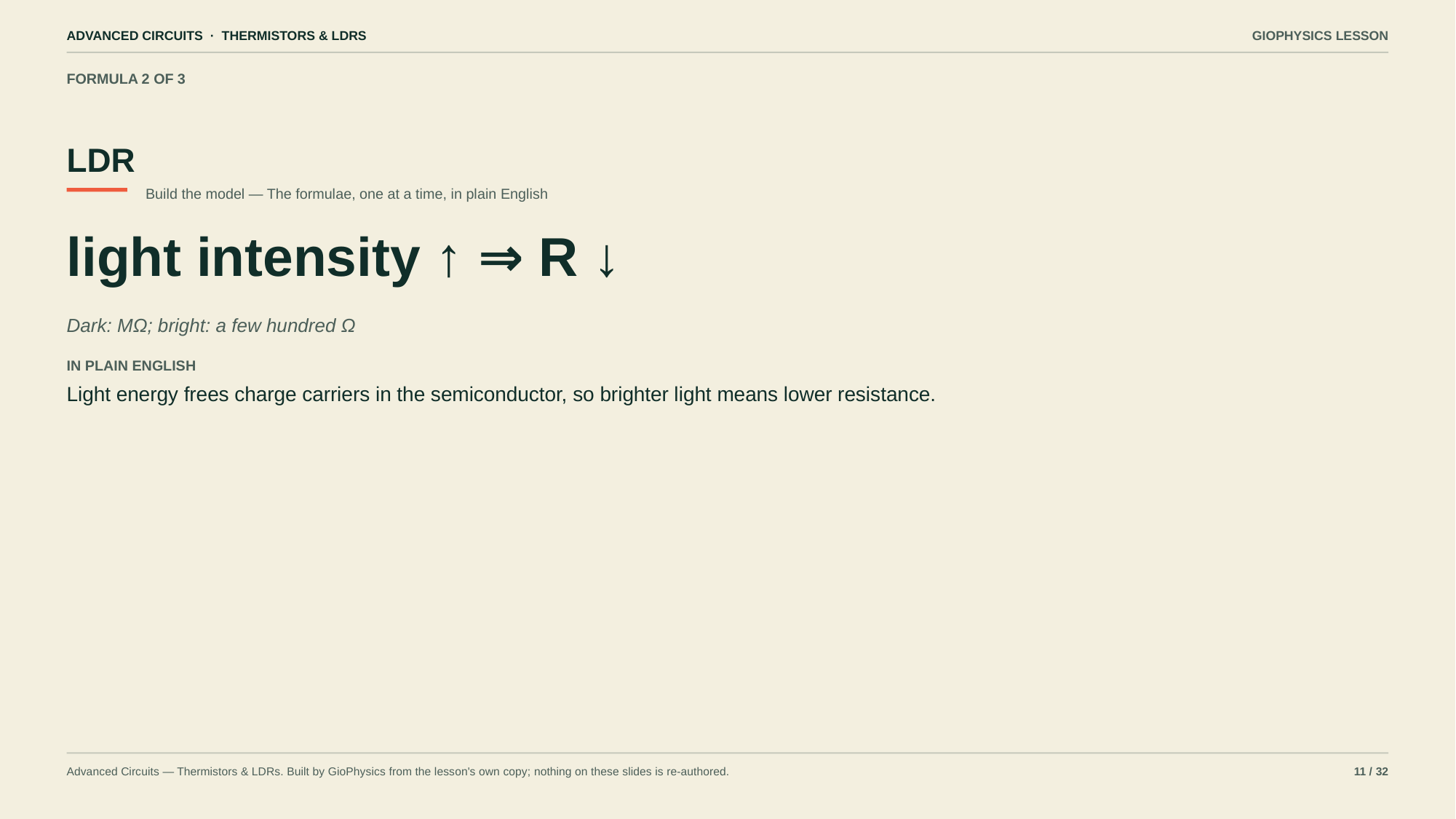

ADVANCED CIRCUITS  ·  THERMISTORS & LDRS
GIOPHYSICS LESSON

FORMULA 2 OF 3
LDR
Build the model — The formulae, one at a time, in plain English

light intensity ↑ ⇒ R ↓
Dark: MΩ; bright: a few hundred Ω
IN PLAIN ENGLISH
Light energy frees charge carriers in the semiconductor, so brighter light means lower resistance.

Advanced Circuits — Thermistors & LDRs. Built by GioPhysics from the lesson's own copy; nothing on these slides is re-authored.
11 / 32